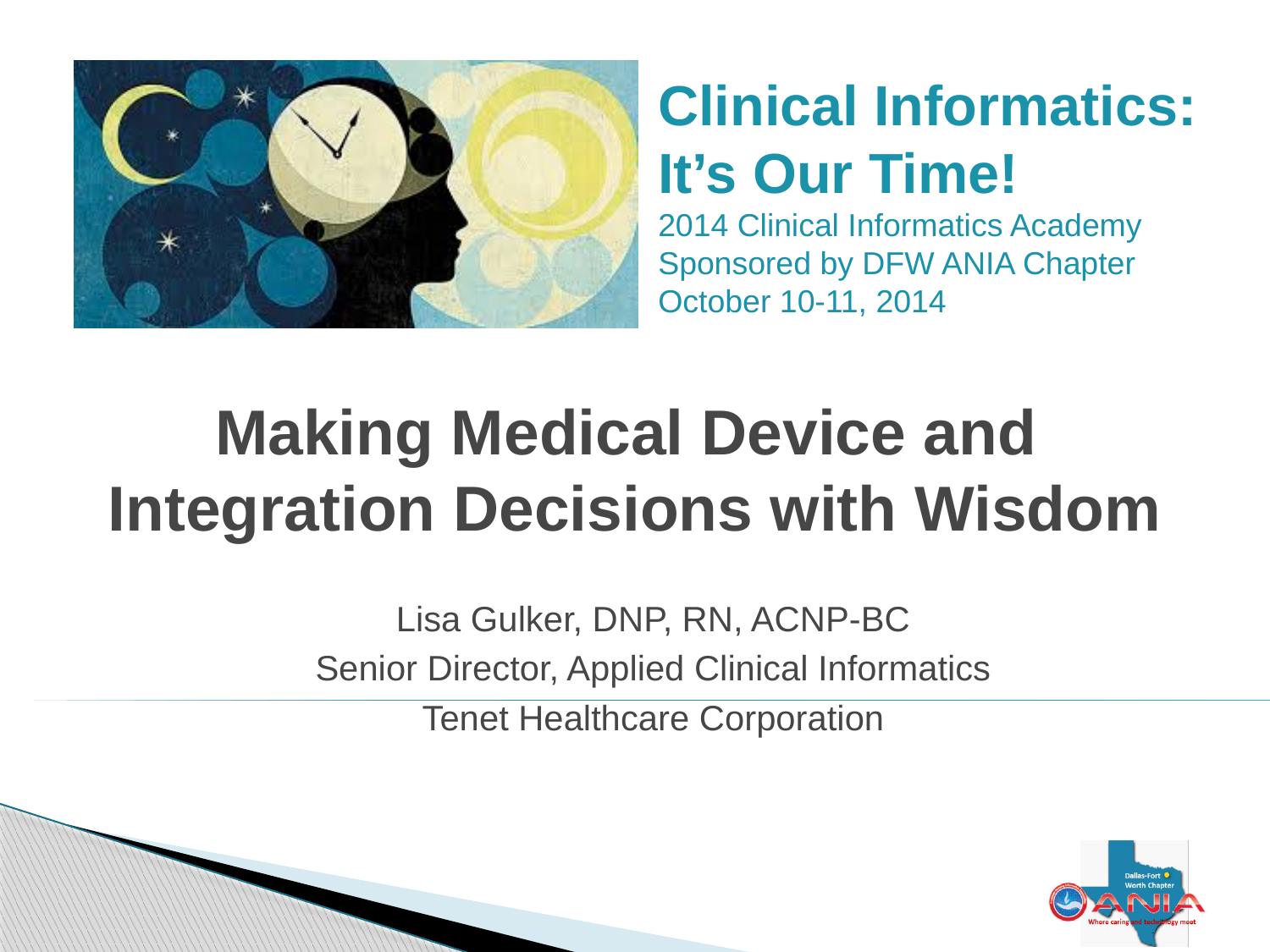

Clinical Informatics: It’s Our Time!
2014 Clinical Informatics Academy
Sponsored by DFW ANIA Chapter
October 10-11, 2014
# Making Medical Device and Integration Decisions with Wisdom
Lisa Gulker, DNP, RN, ACNP-BC
Senior Director, Applied Clinical Informatics
Tenet Healthcare Corporation

1